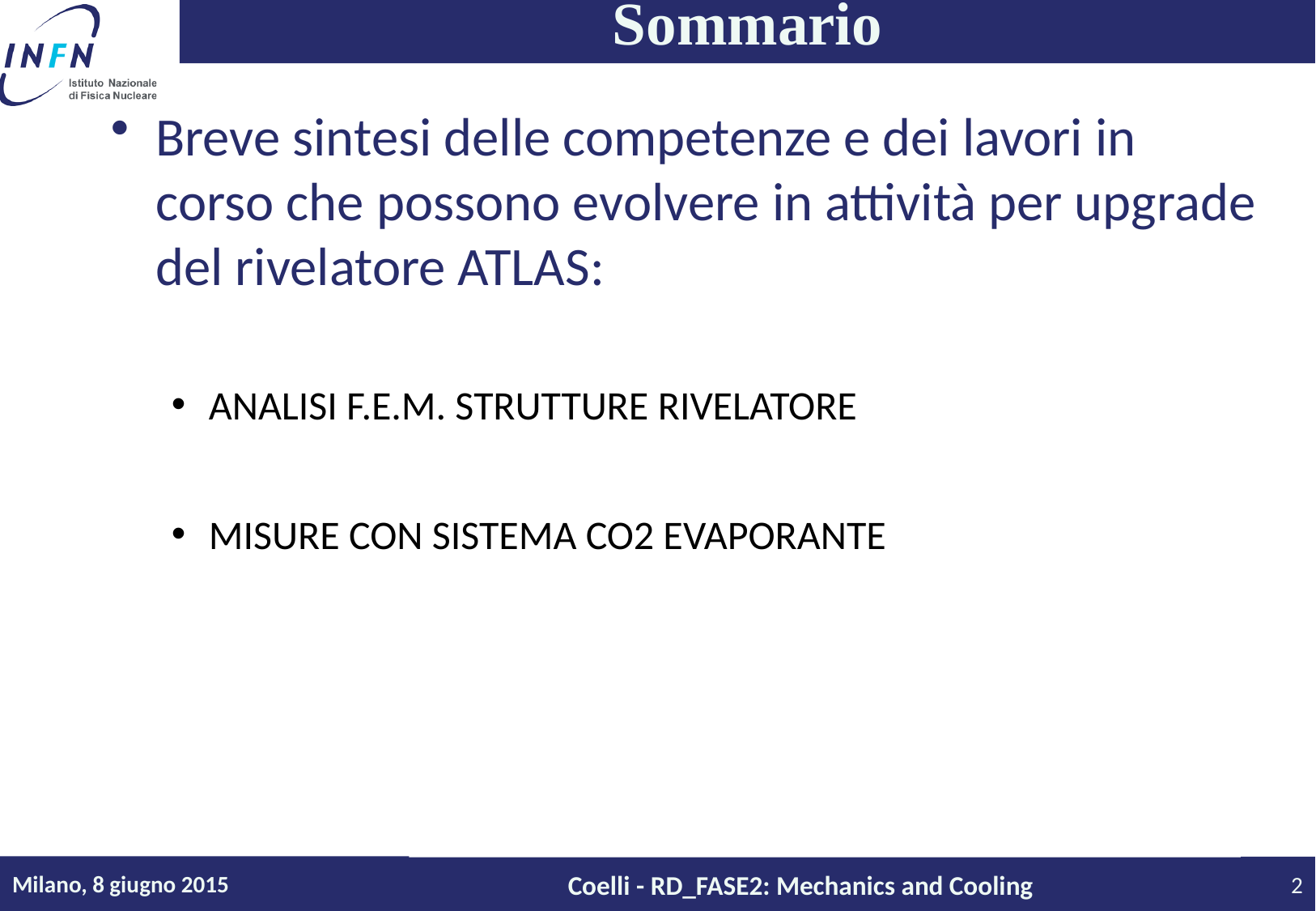

# Sommario
Breve sintesi delle competenze e dei lavori in corso che possono evolvere in attività per upgrade del rivelatore ATLAS:

ANALISI F.E.M. STRUTTURE RIVELATORE

MISURE CON SISTEMA CO2 EVAPORANTE

Milano, 8 giugno 2015
2
Coelli - RD_FASE2: Mechanics and Cooling